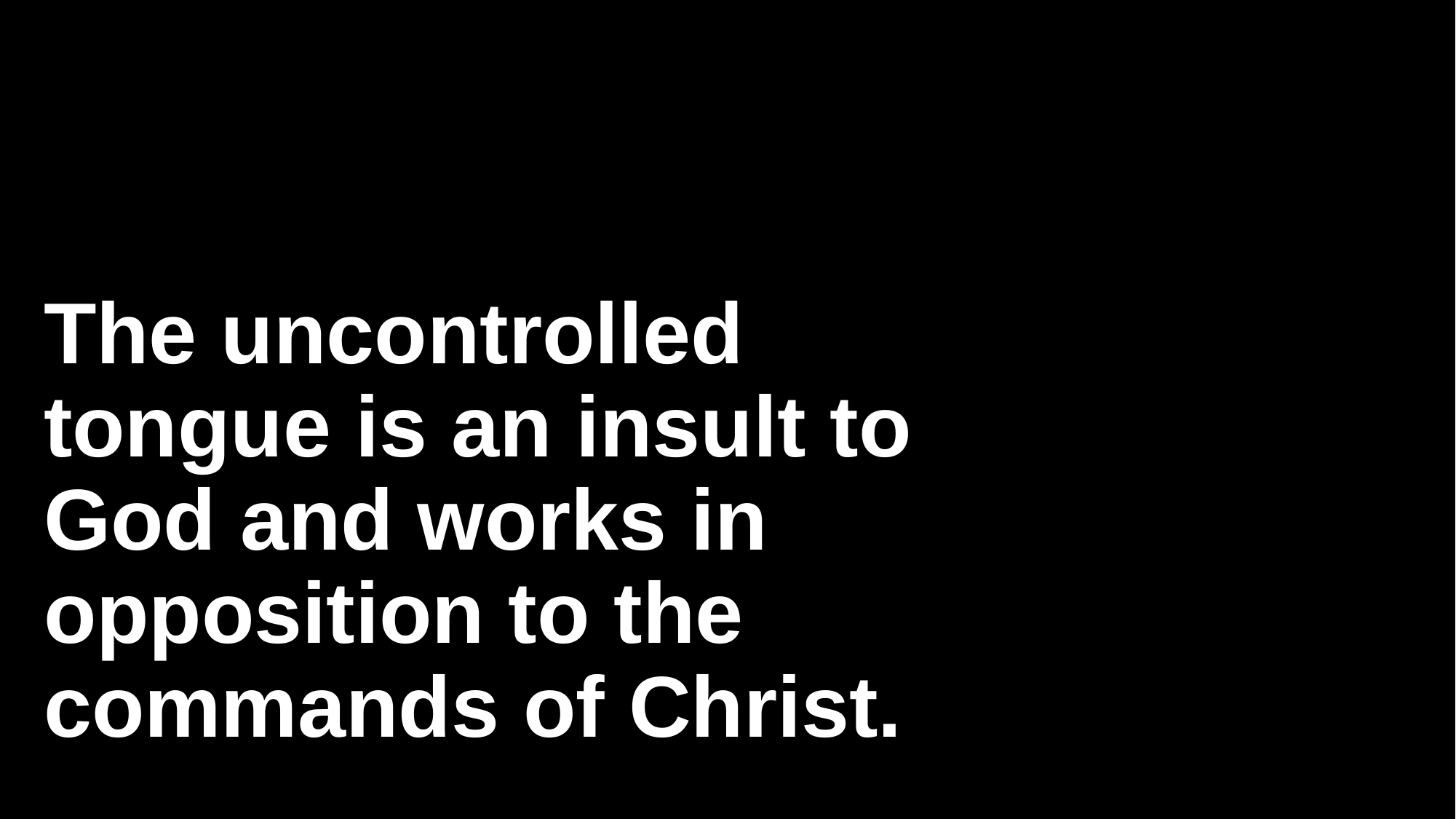

# The uncontrolled tongue is an insult to God and works in opposition to the commands of Christ.